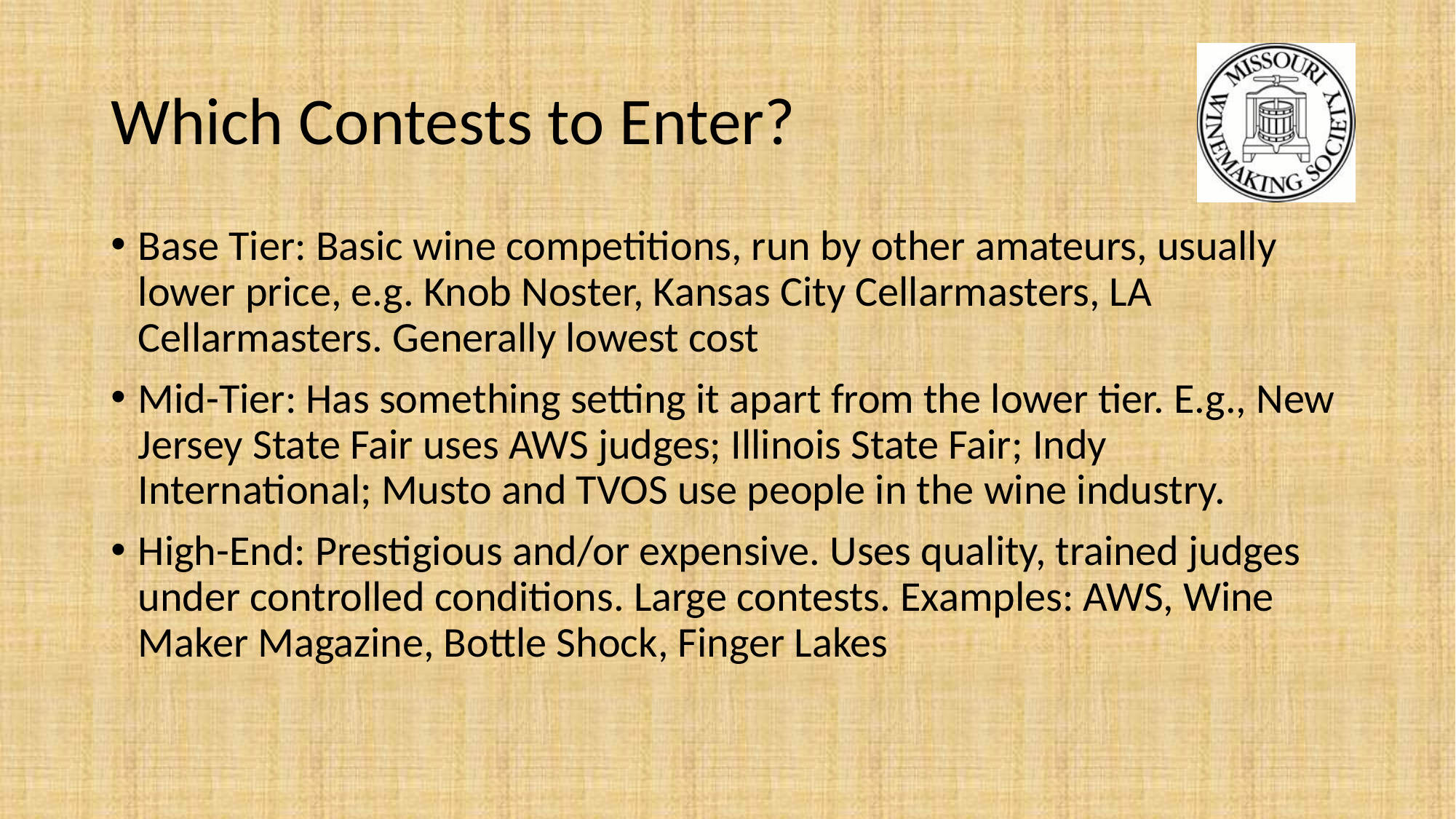

# Which Contests to Enter?
Base Tier: Basic wine competitions, run by other amateurs, usually lower price, e.g. Knob Noster, Kansas City Cellarmasters, LA Cellarmasters. Generally lowest cost
Mid-Tier: Has something setting it apart from the lower tier. E.g., New Jersey State Fair uses AWS judges; Illinois State Fair; Indy International; Musto and TVOS use people in the wine industry.
High-End: Prestigious and/or expensive. Uses quality, trained judges under controlled conditions. Large contests. Examples: AWS, Wine Maker Magazine, Bottle Shock, Finger Lakes